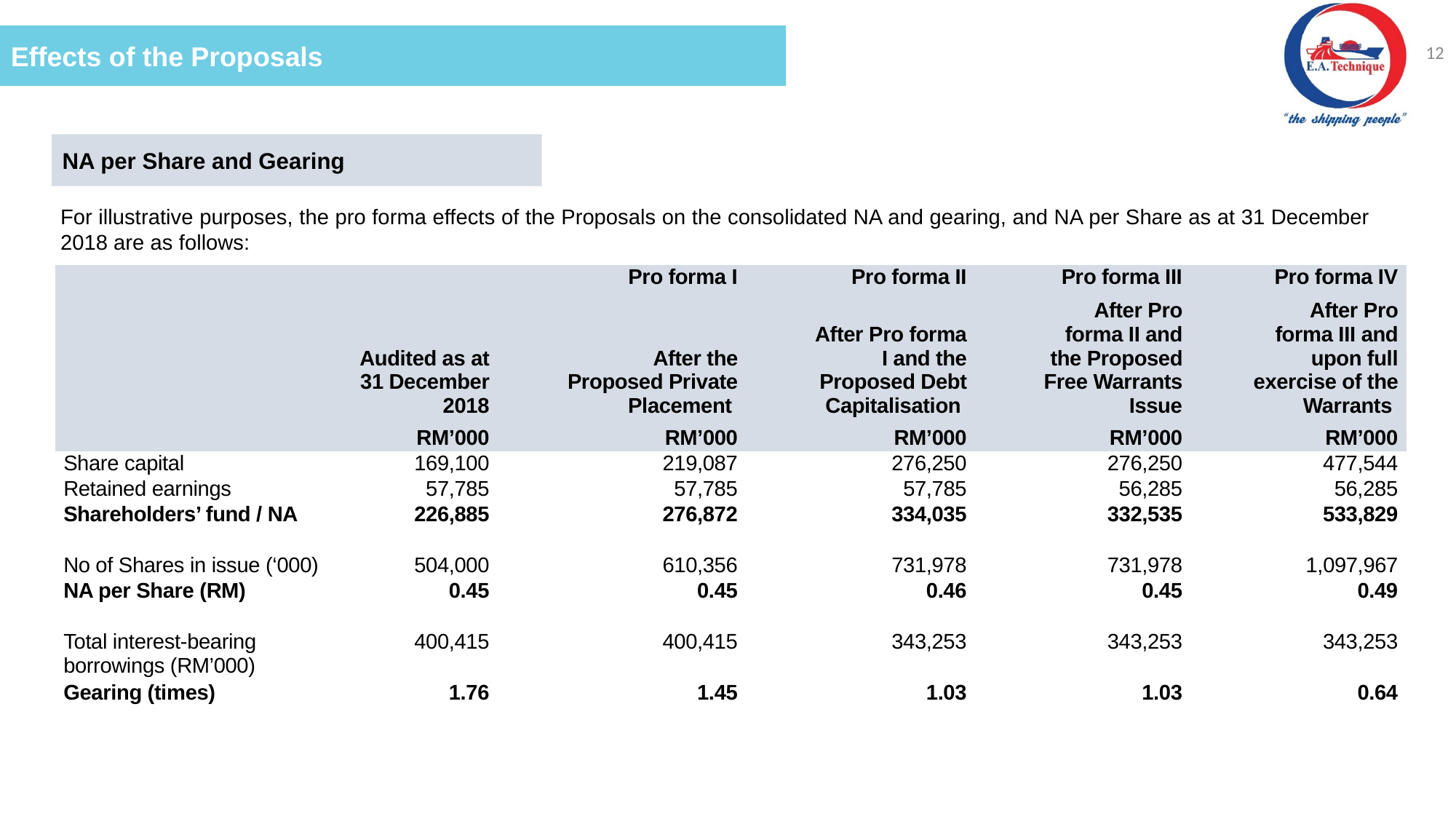

Effects of the Proposals
12
NA per Share and Gearing
For illustrative purposes, the pro forma effects of the Proposals on the consolidated NA and gearing, and NA per Share as at 31 December 2018 are as follows:
|  |  | Pro forma I | Pro forma II | Pro forma III | Pro forma IV |
| --- | --- | --- | --- | --- | --- |
|  | Audited as at 31 December 2018 | After the Proposed Private Placement | After Pro forma I and the Proposed Debt Capitalisation | After Pro forma II and the Proposed Free Warrants Issue | After Pro forma III and upon full exercise of the Warrants |
|  | RM’000 | RM’000 | RM’000 | RM’000 | RM’000 |
| Share capital | 169,100 | 219,087 | 276,250 | 276,250 | 477,544 |
| Retained earnings | 57,785 | 57,785 | 57,785 | 56,285 | 56,285 |
| Shareholders’ fund / NA | 226,885 | 276,872 | 334,035 | 332,535 | 533,829 |
|  |  |  |  |  |  |
| No of Shares in issue (‘000) | 504,000 | 610,356 | 731,978 | 731,978 | 1,097,967 |
| NA per Share (RM) | 0.45 | 0.45 | 0.46 | 0.45 | 0.49 |
|  |  |  |  |  |  |
| Total interest-bearing borrowings (RM’000) | 400,415 | 400,415 | 343,253 | 343,253 | 343,253 |
| Gearing (times) | 1.76 | 1.45 | 1.03 | 1.03 | 0.64 |